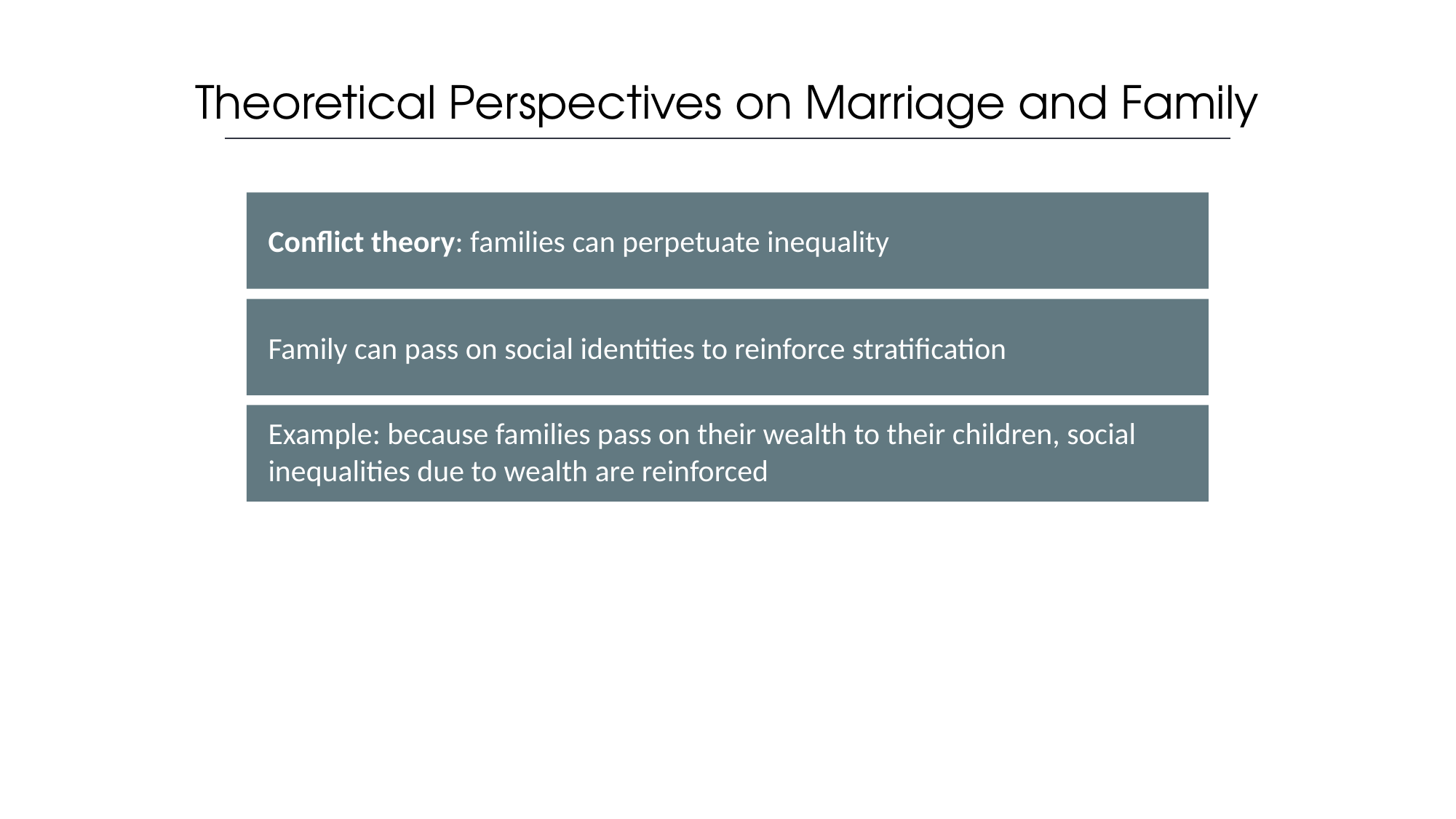

Theoretical Perspectives on Marriage and Family
HAWKES LEARNING

Conflict theory: families can perpetuate inequality

Family can pass on social identities to reinforce stratification

Example: because families pass on their wealth to their children, social inequalities due to wealth are reinforced